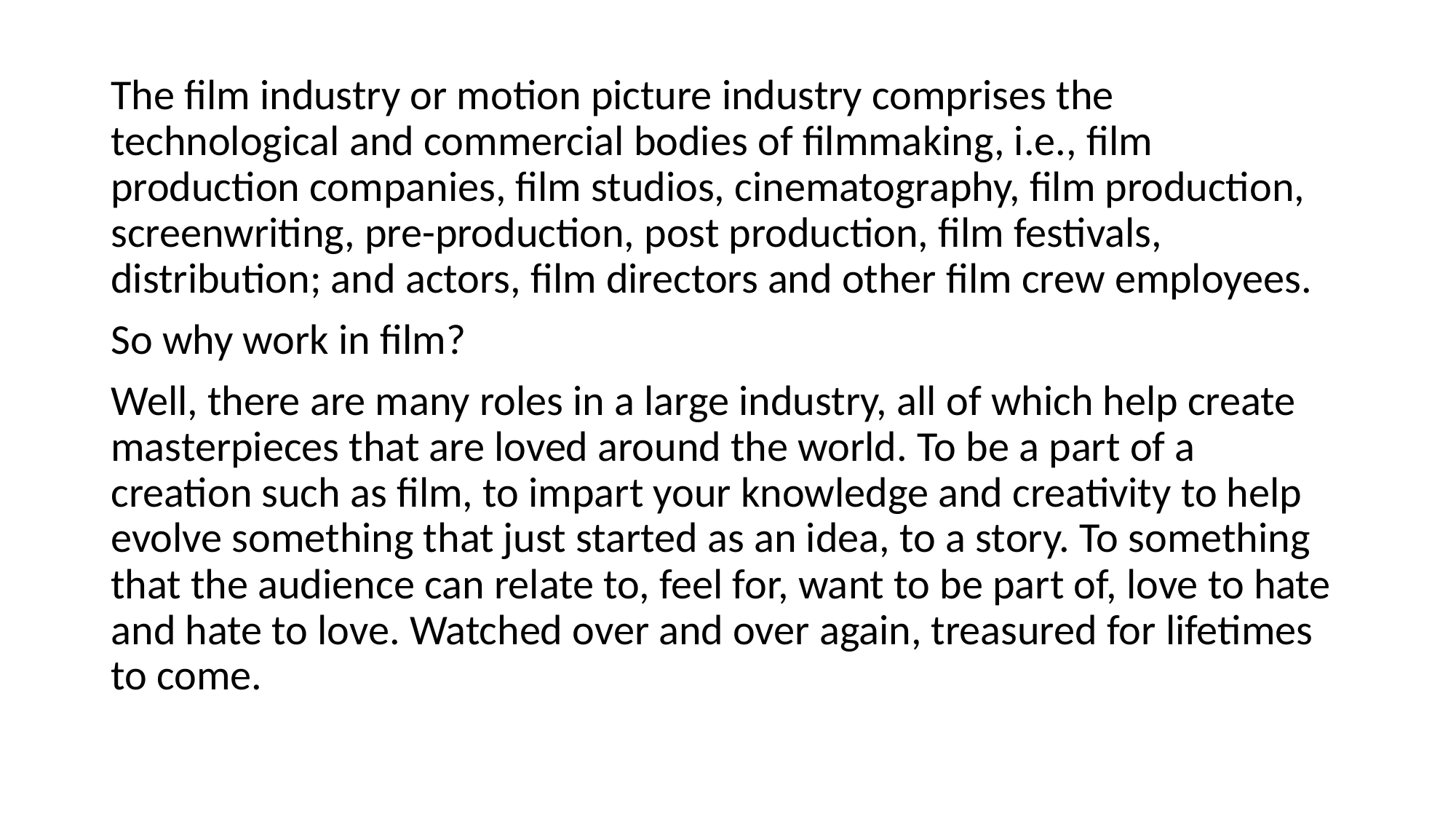

The film industry or motion picture industry comprises the technological and commercial bodies of filmmaking, i.e., film production companies, film studios, cinematography, film production, screenwriting, pre-production, post production, film festivals, distribution; and actors, film directors and other film crew employees.
So why work in film?
Well, there are many roles in a large industry, all of which help create masterpieces that are loved around the world. To be a part of a creation such as film, to impart your knowledge and creativity to help evolve something that just started as an idea, to a story. To something that the audience can relate to, feel for, want to be part of, love to hate and hate to love. Watched over and over again, treasured for lifetimes to come.